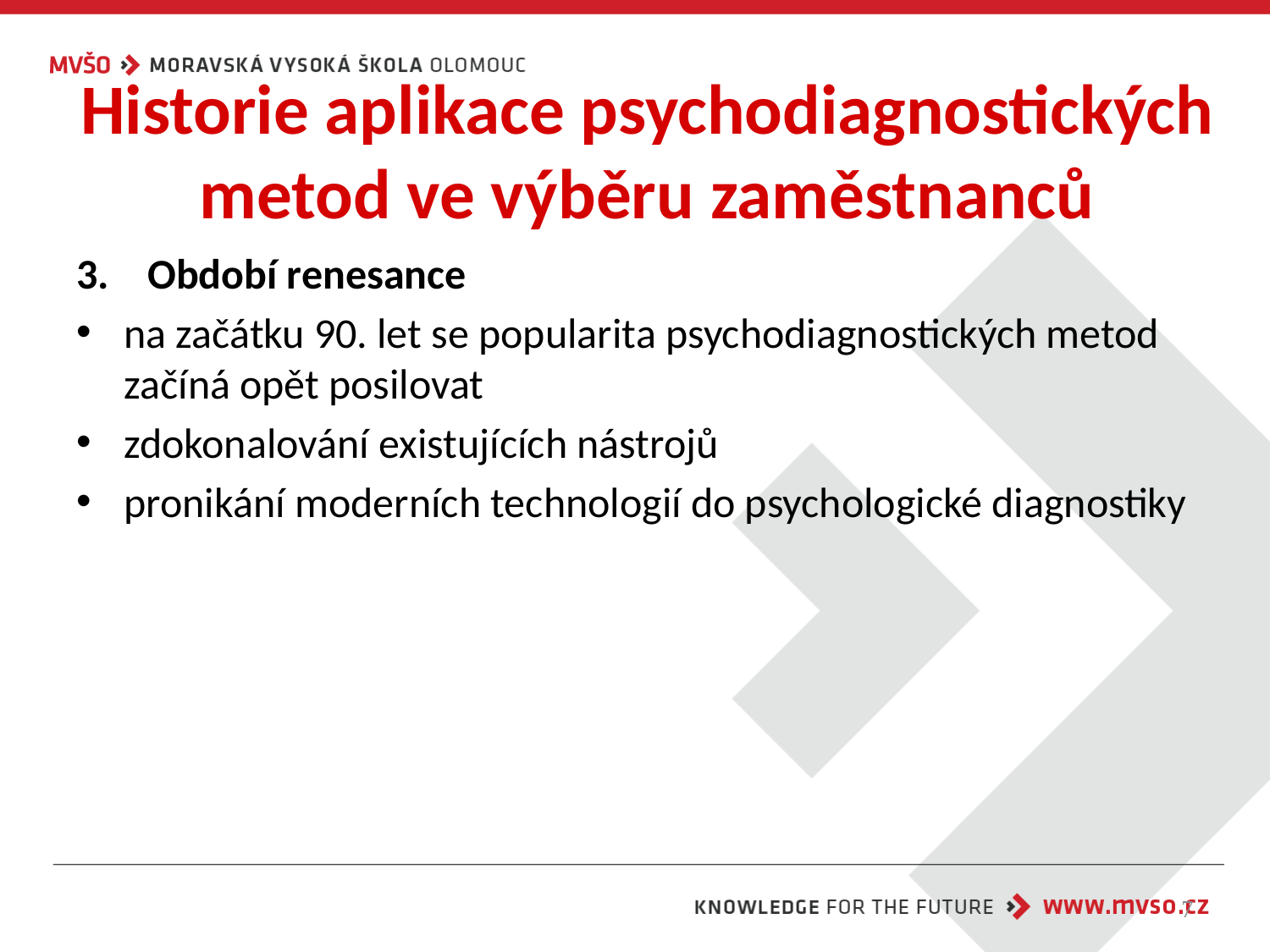

# Historie aplikace psychodiagnostických metod ve výběru zaměstnanců
Období renesance
na začátku 90. let se popularita psychodiagnostických metod začíná opět posilovat
zdokonalování existujících nástrojů
pronikání moderních technologií do psychologické diagnostiky

7